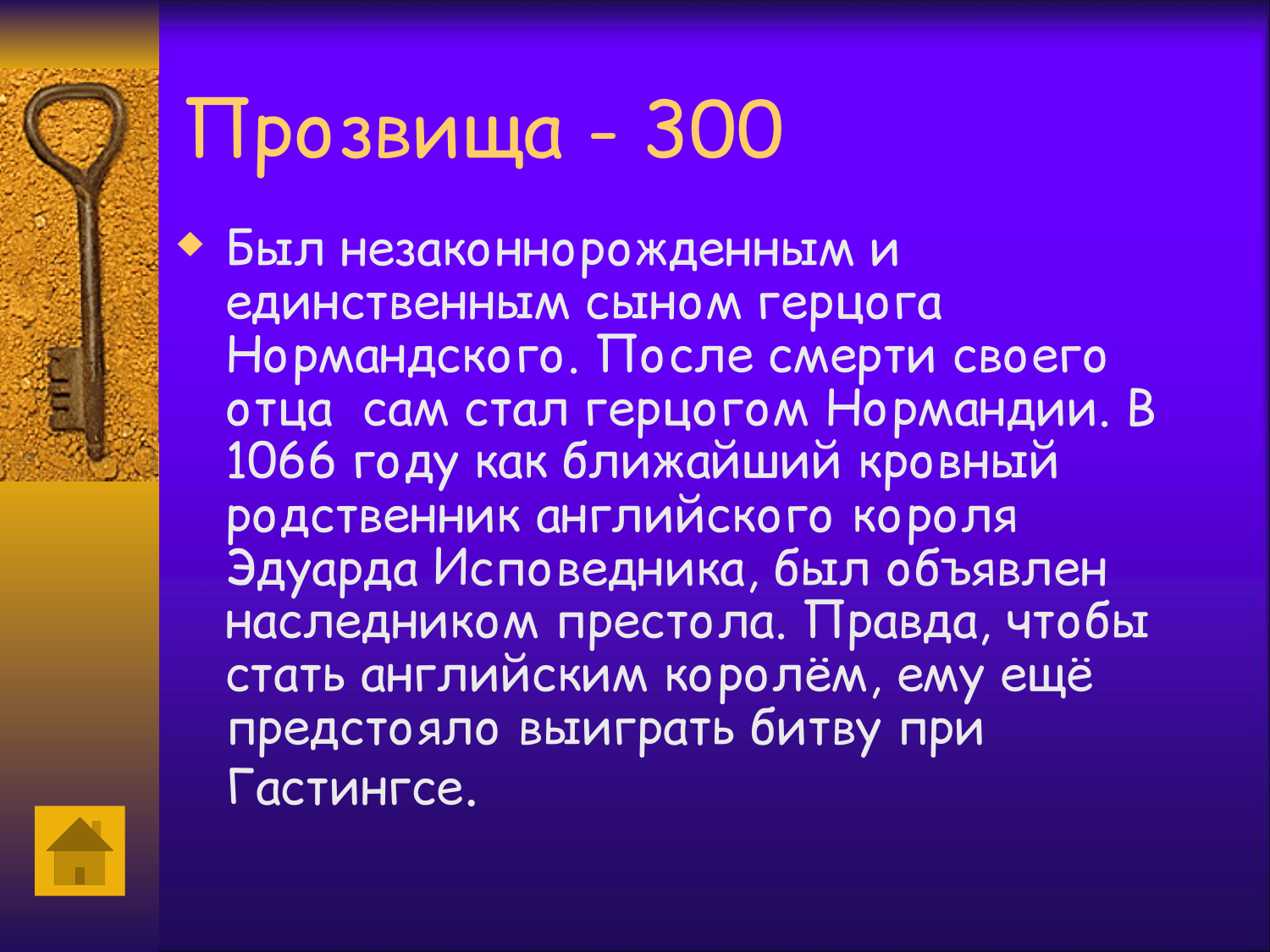

# Прозвища - 300
Был незаконнорожденным и единственным сыном герцога Нормандского. После смерти своего отца  сам стал герцогом Нормандии. В 1066 году как ближайший кровный родственник английского короля Эдуарда Исповедника, был объявлен наследником престола. Правда, чтобы стать английским королём, ему ещё предстояло выиграть битву при Гастингсе.